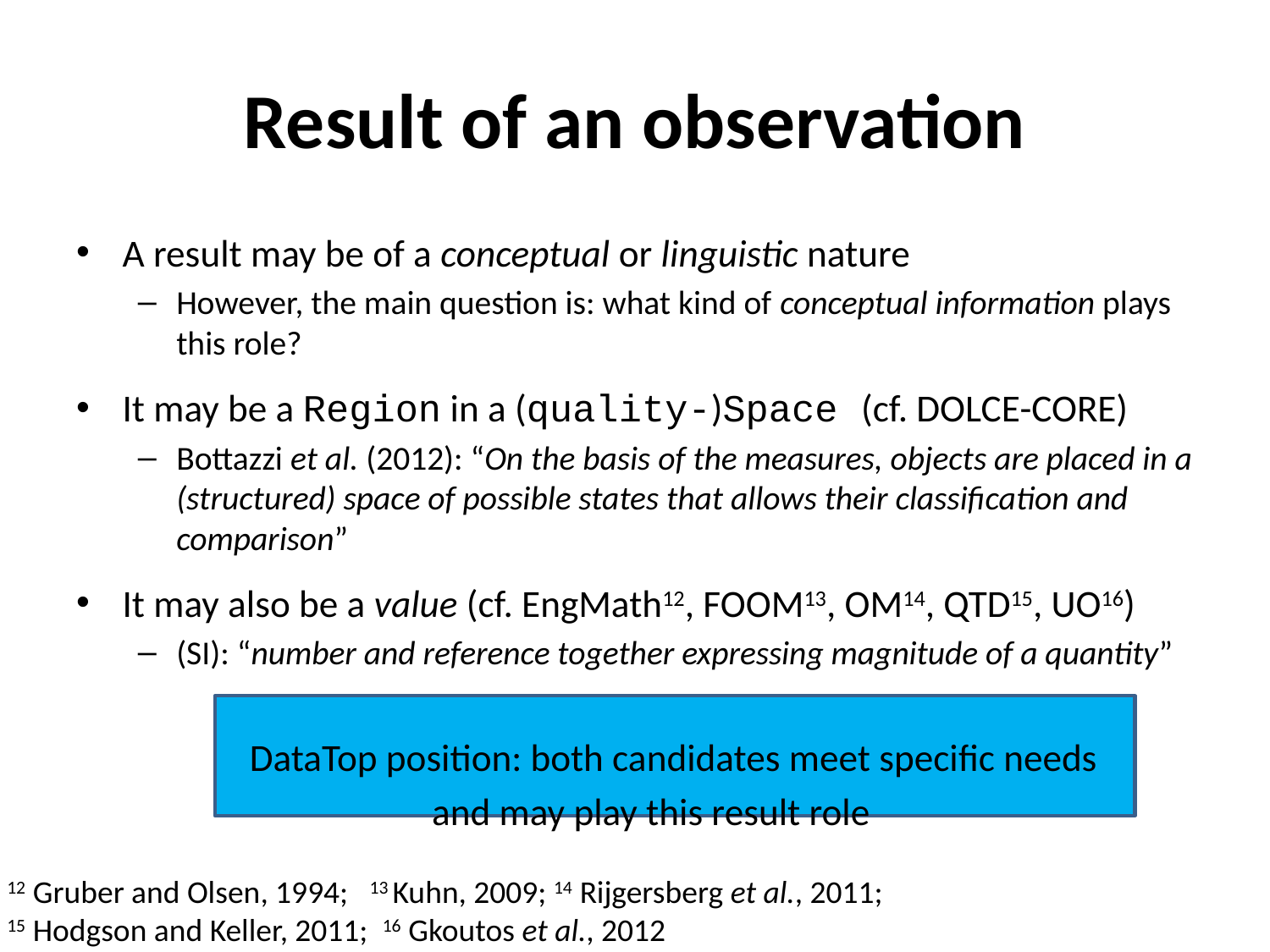

# Result of an observation
A result may be of a conceptual or linguistic nature
However, the main question is: what kind of conceptual information plays this role?
It may be a Region in a (quality-)Space (cf. DOLCE-CORE)
Bottazzi et al. (2012): “On the basis of the measures, objects are placed in a (structured) space of possible states that allows their classification and comparison”
It may also be a value (cf. EngMath12, FOOM13, OM14, QTD15, UO16)
(SI): “number and reference together expressing magnitude of a quantity”

                    DataTop position: both candidates meet specific needs
                                         and may play this result role

12 Gruber and Olsen, 1994;     13 Kuhn, 2009; 14 Rijgersberg et al., 2011;
15 Hodgson and Keller, 2011;  16 Gkoutos et al., 2012